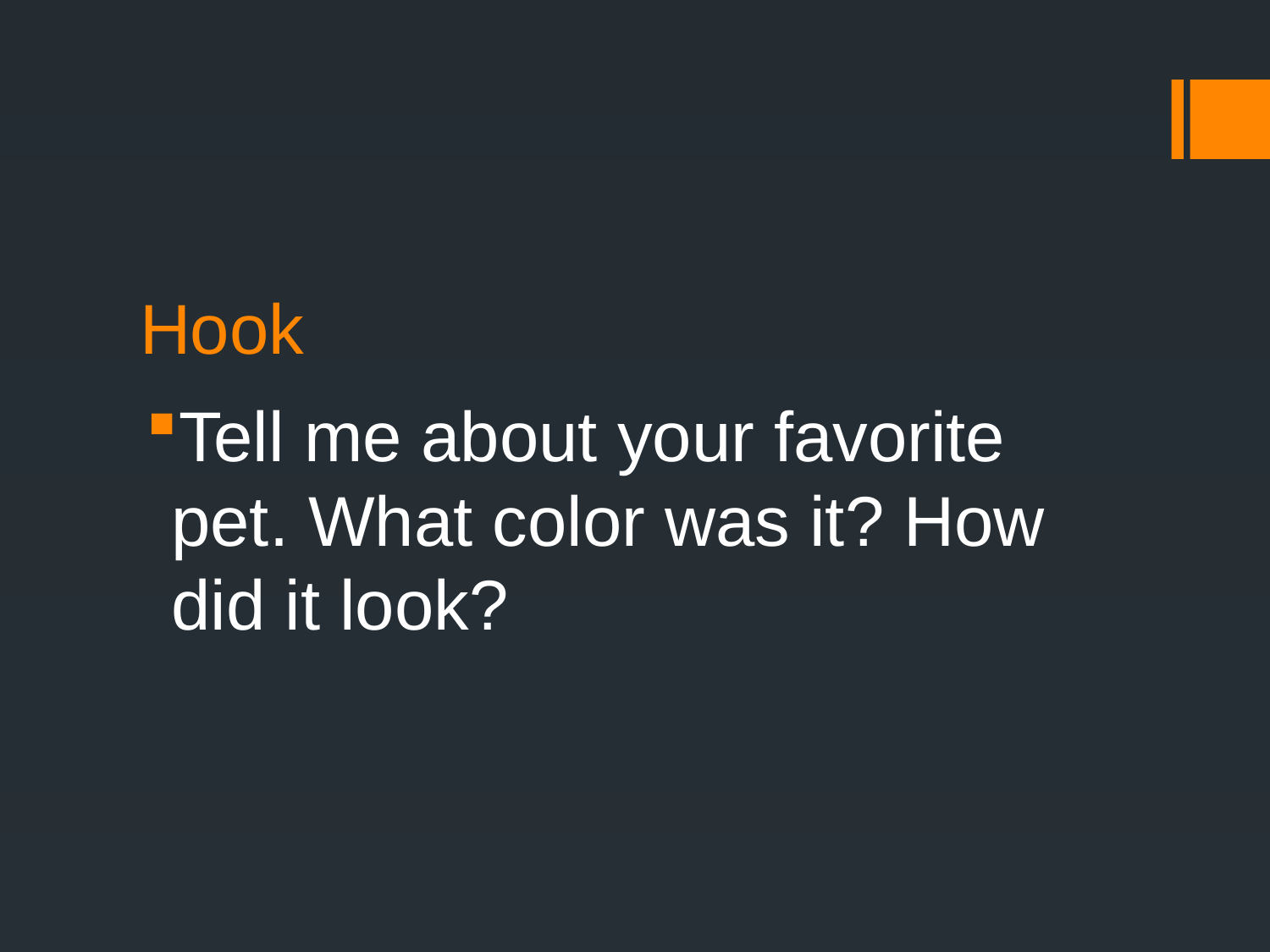

# Hook
Tell me about your favorite pet. What color was it? How did it look?